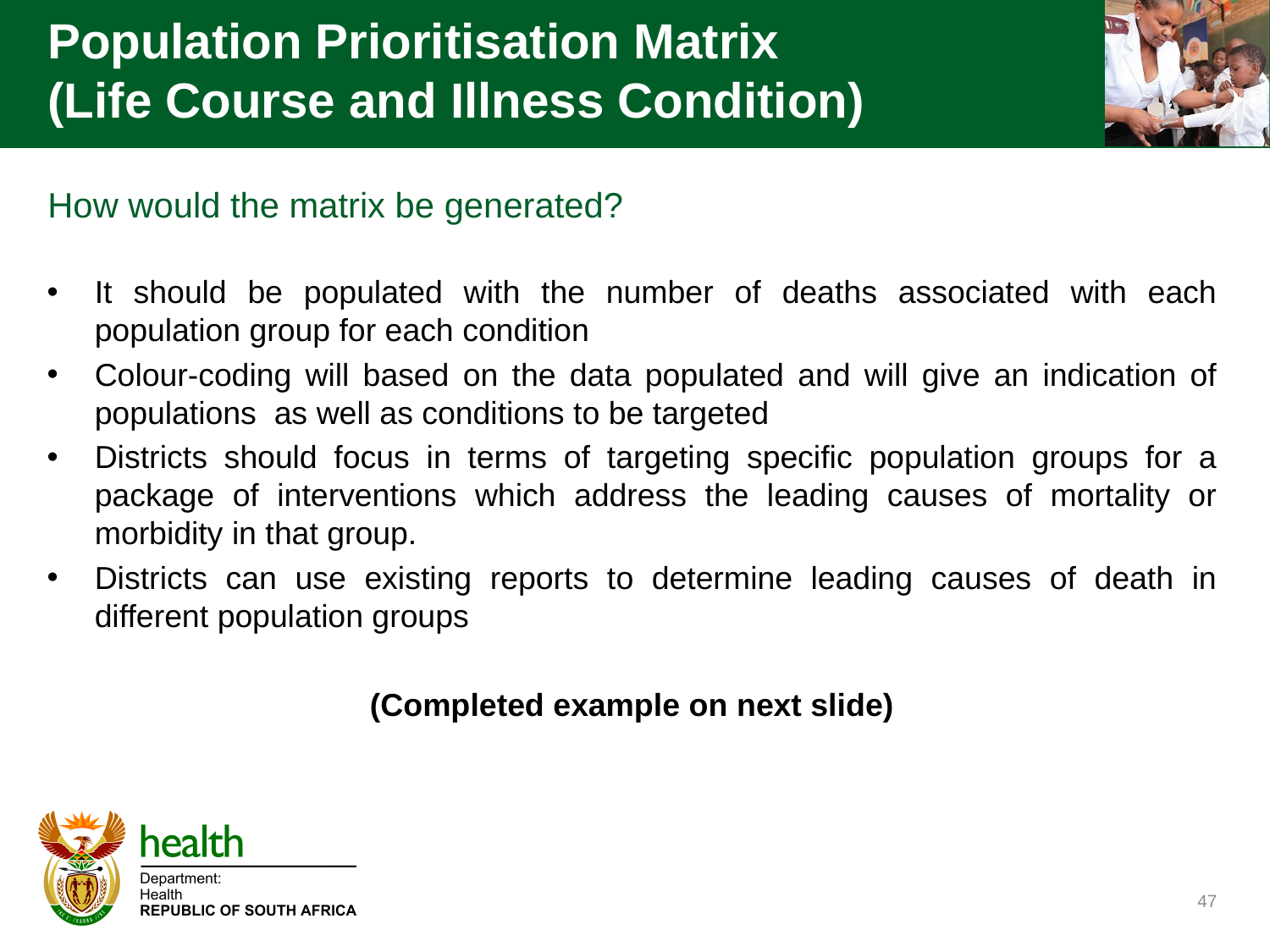

# Population Prioritisation Matrix (Life Course and Illness Condition)
How would the matrix be generated?
It should be populated with the number of deaths associated with each population group for each condition
Colour-coding will based on the data populated and will give an indication of populations  as well as conditions to be targeted
Districts should focus in terms of targeting specific population groups for a package of interventions which address the leading causes of mortality or morbidity in that group.
Districts can use existing reports to determine leading causes of death in different population groups

(Completed example on next slide)
47